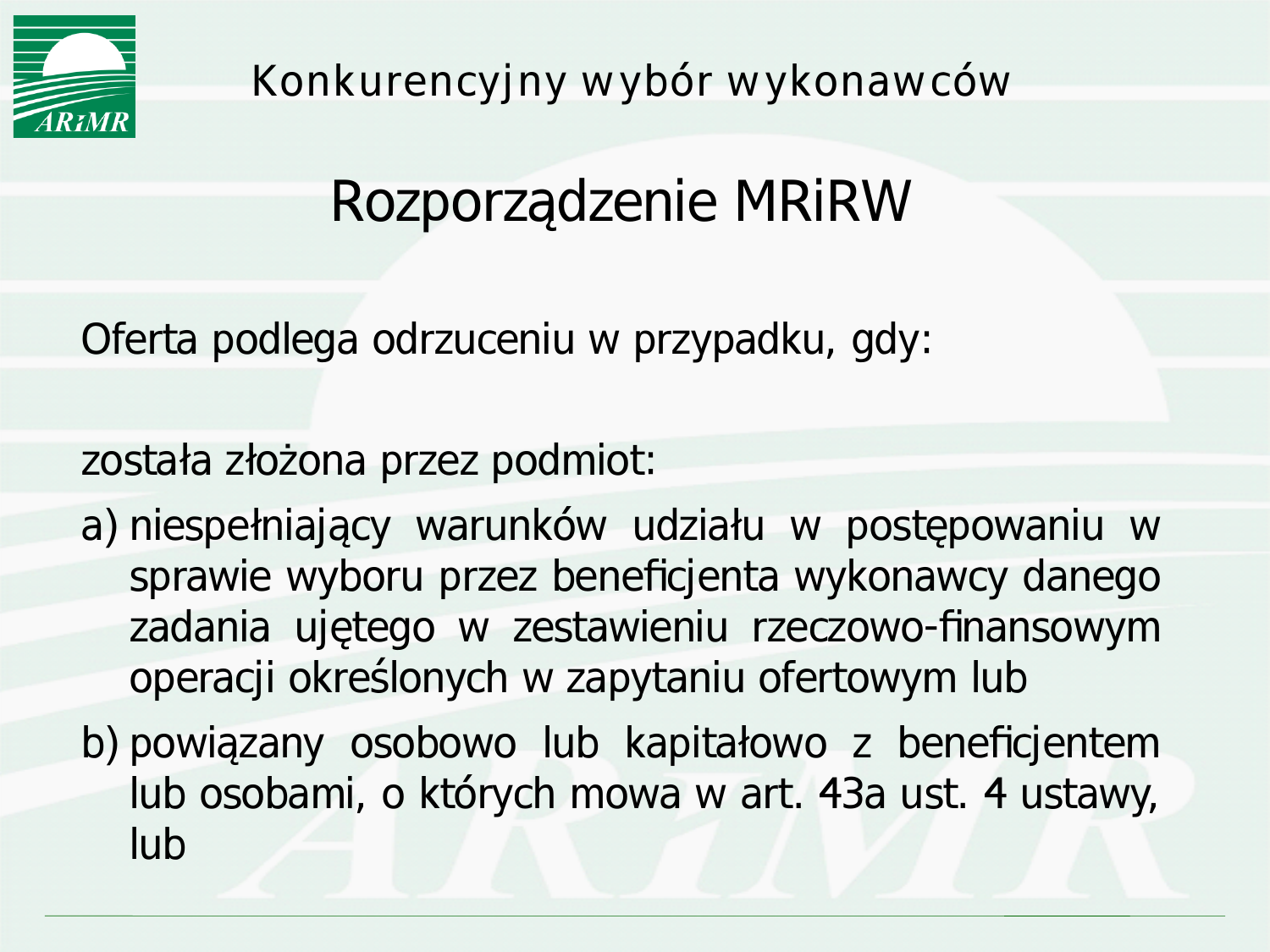

# Konkurencyjny wybór wykonawców
Rozporządzenie MRiRW

Oferta podlega odrzuceniu w przypadku, gdy:

została złożona przez podmiot:
a)	niespełniający warunków udziału w postępowaniu w sprawie wyboru przez beneficjenta wykonawcy danego zadania ujętego w zestawieniu rzeczowo-finansowym operacji określonych w zapytaniu ofertowym lub
b)	powiązany osobowo lub kapitałowo z beneficjentem lub osobami, o których mowa w art. 43a ust. 4 ustawy, lub